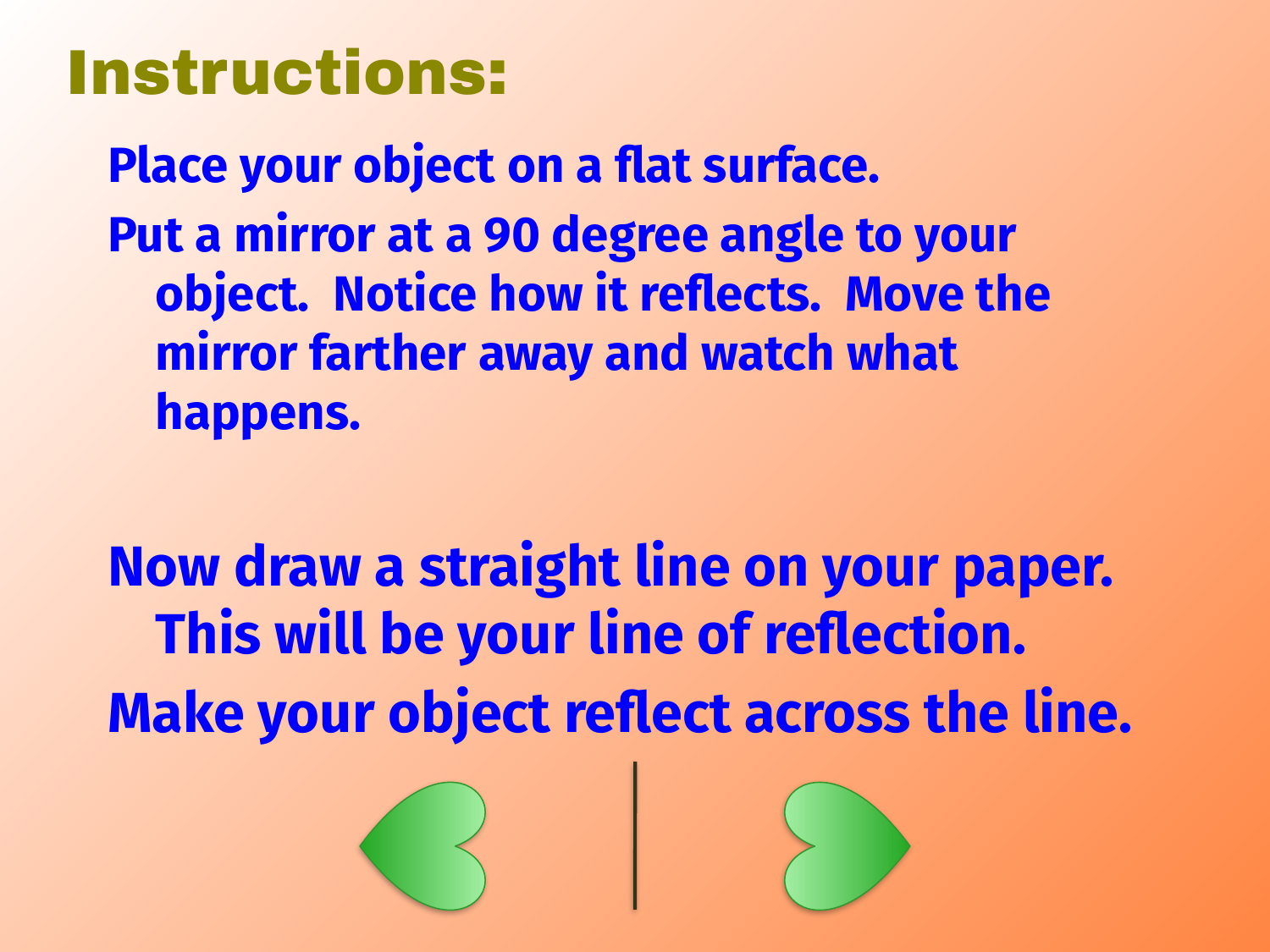

# Instructions:
Place your object on a flat surface.
Put a mirror at a 90 degree angle to your object.  Notice how it reflects.  Move the mirror farther away and watch what happens.

Now draw a straight line on your paper.  This will be your line of reflection.
Make your object reflect across the line.